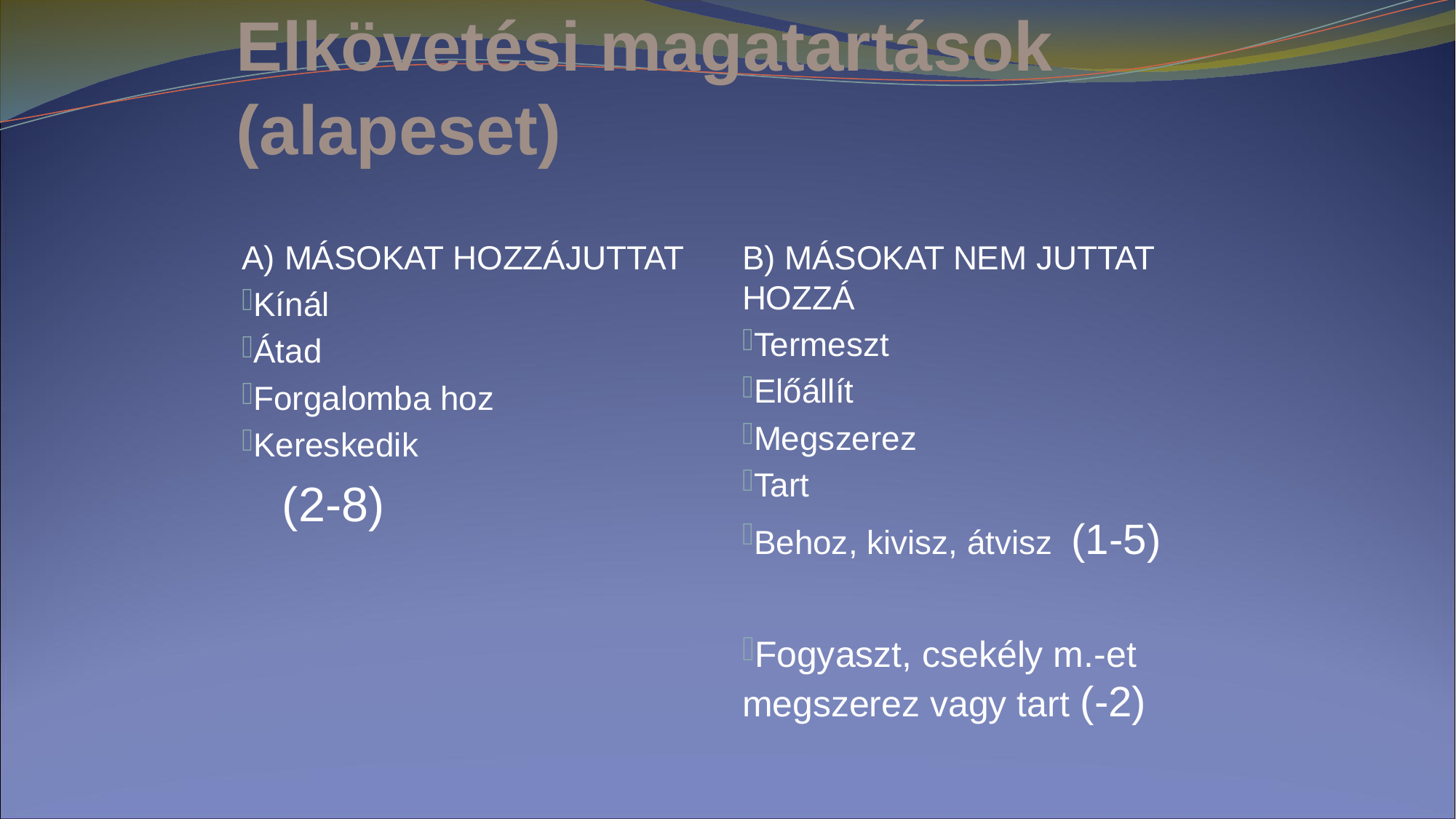

Elkövetési magatartások (alapeset)
A) MÁSOKAT HOZZÁJUTTAT
Kínál
Átad
Forgalomba hoz
Kereskedik
   (2-8)
B) MÁSOKAT NEM JUTTAT HOZZÁ
Termeszt
Előállít
Megszerez
Tart
Behoz, kivisz, átvisz  (1-5)

Fogyaszt, csekély m.-et megszerez vagy tart (-2)